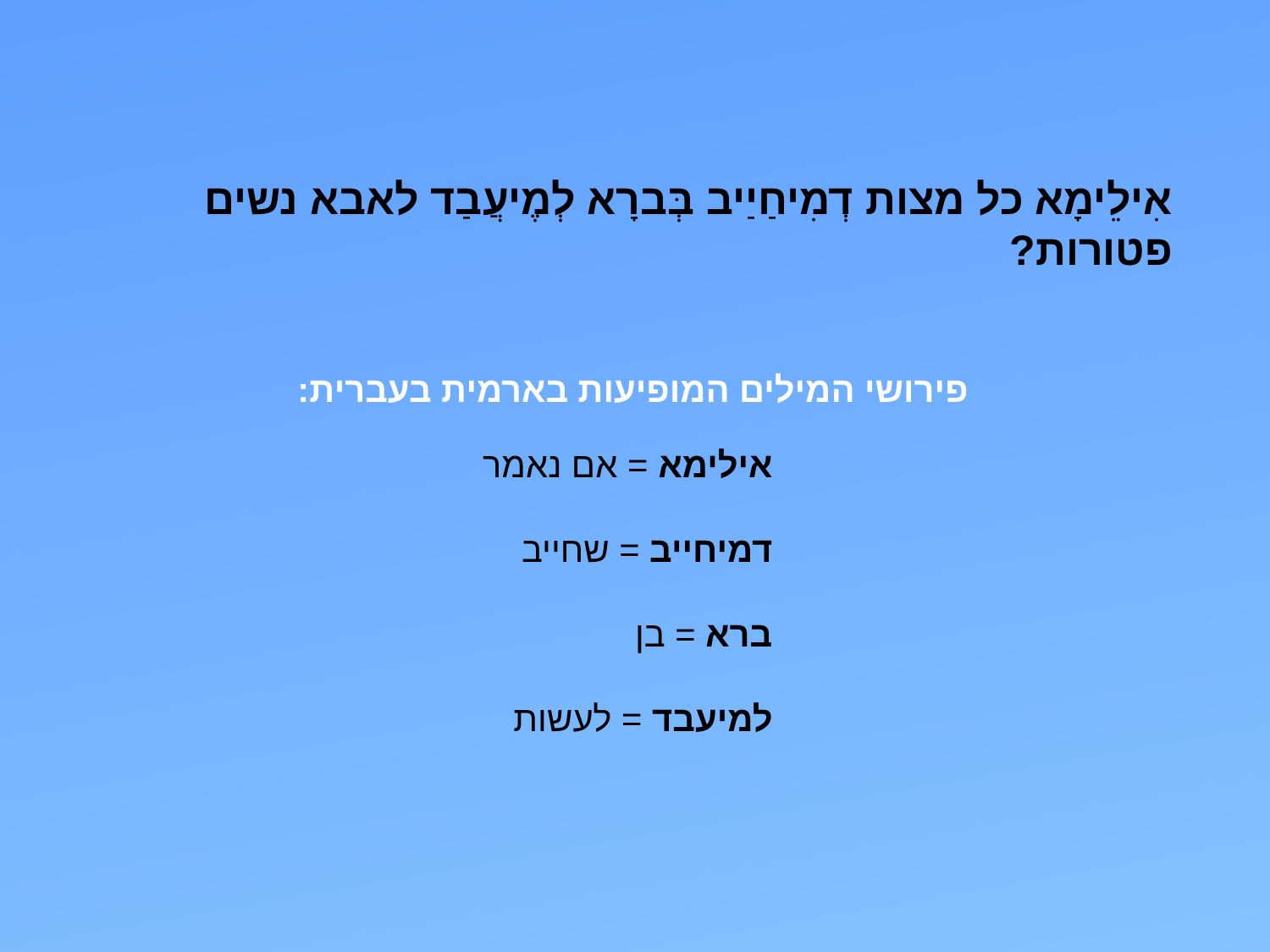

אִילֵימָא כל מצות דְמִיחַיַיב בְּברָא לְמֶיעֲבַד לאבא נשים פטורות?

                     פירושי המילים המופיעות בארמית בעברית:

אילימא = אם נאמר

דמיחייב = שחייב

ברא = בן

למיעבד = לעשות